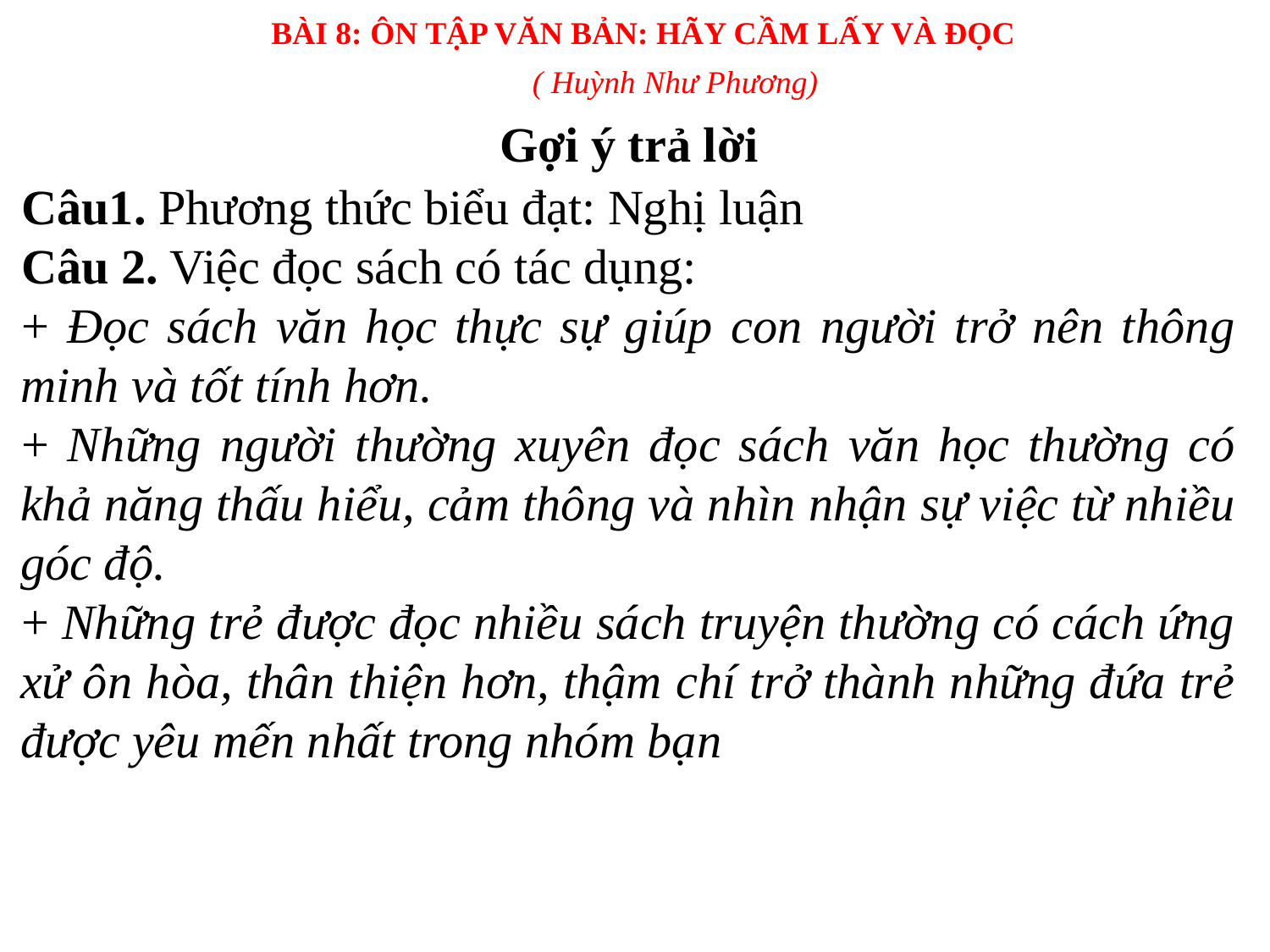

BÀI 8: ÔN TẬP VĂN BẢN: HÃY CẦM LẤY VÀ ĐỌC
( Huỳnh Như Phương)

Gợi ý trả lời
Câu1. Phương thức biểu đạt: Nghị luận
Câu 2. Việc đọc sách có tác dụng:
+ Đọc sách văn học thực sự giúp con người trở nên thông minh và tốt tính hơn.
+ Những người thường xuyên đọc sách văn học thường có khả năng thấu hiểu, cảm thông và nhìn nhận sự việc từ nhiều góc độ.
+ Những trẻ được đọc nhiều sách truyện thường có cách ứng xử ôn hòa, thân thiện hơn, thậm chí trở thành những đứa trẻ được yêu mến nhất trong nhóm bạn